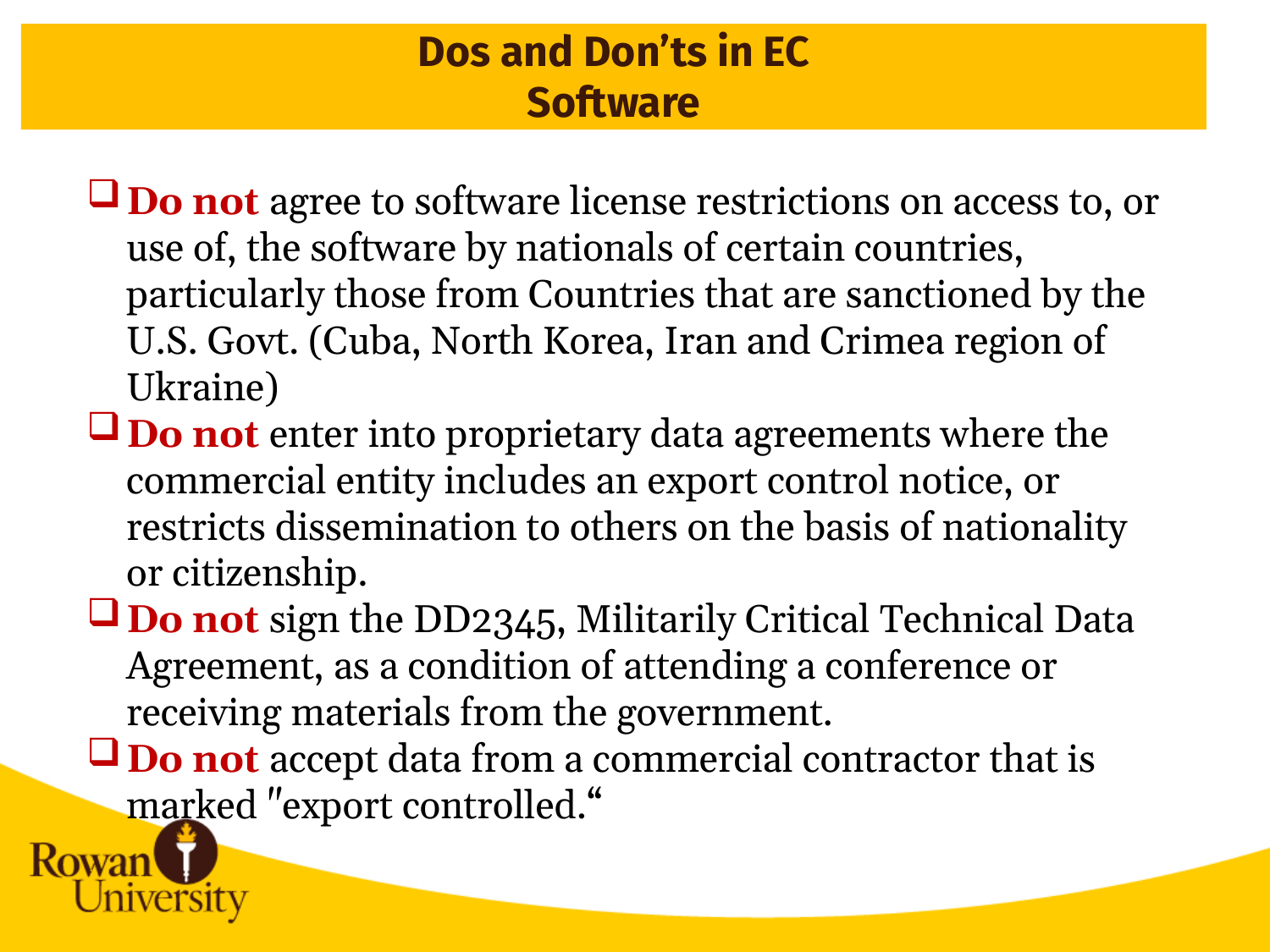

# Dos and Don’ts in EC Software
Do not agree to software license restrictions on access to, or use of, the software by nationals of certain countries, particularly those from Countries that are sanctioned by the U.S. Govt. (Cuba, North Korea, Iran and Crimea region of Ukraine)
Do not enter into proprietary data agreements where the commercial entity includes an export control notice, or restricts dissemination to others on the basis of nationality or citizenship.
Do not sign the DD2345, Militarily Critical Technical Data Agreement, as a condition of attending a conference or receiving materials from the government.
Do not accept data from a commercial contractor that is marked "export controlled.“